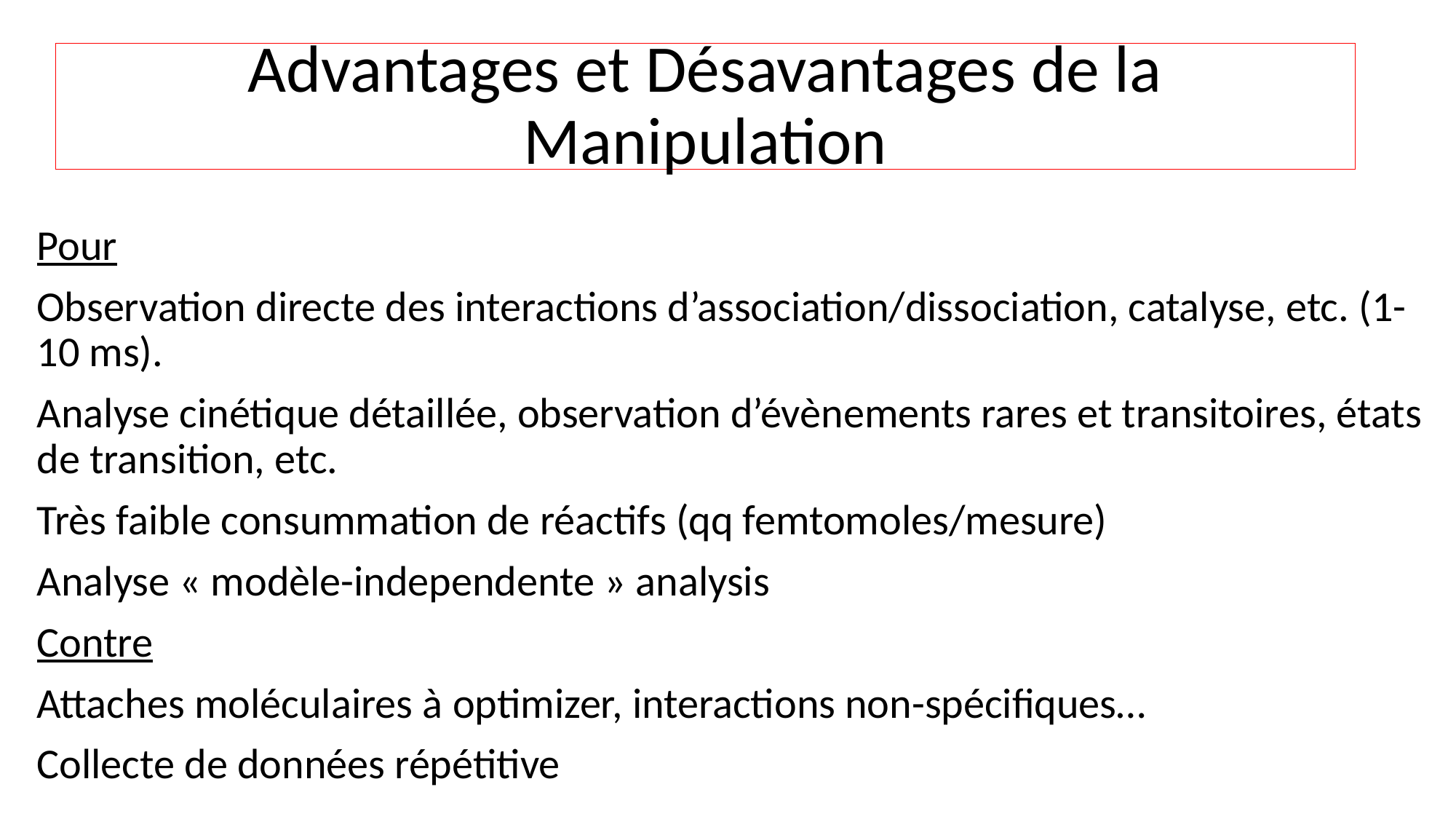

# Advantages et Désavantages de la Manipulation
Pour
Observation directe des interactions d’association/dissociation, catalyse, etc. (1-10 ms).
Analyse cinétique détaillée, observation d’évènements rares et transitoires, états de transition, etc.
Très faible consummation de réactifs (qq femtomoles/mesure)
Analyse « modèle-independente » analysis
Contre
Attaches moléculaires à optimizer, interactions non-spécifiques…
Collecte de données répétitive